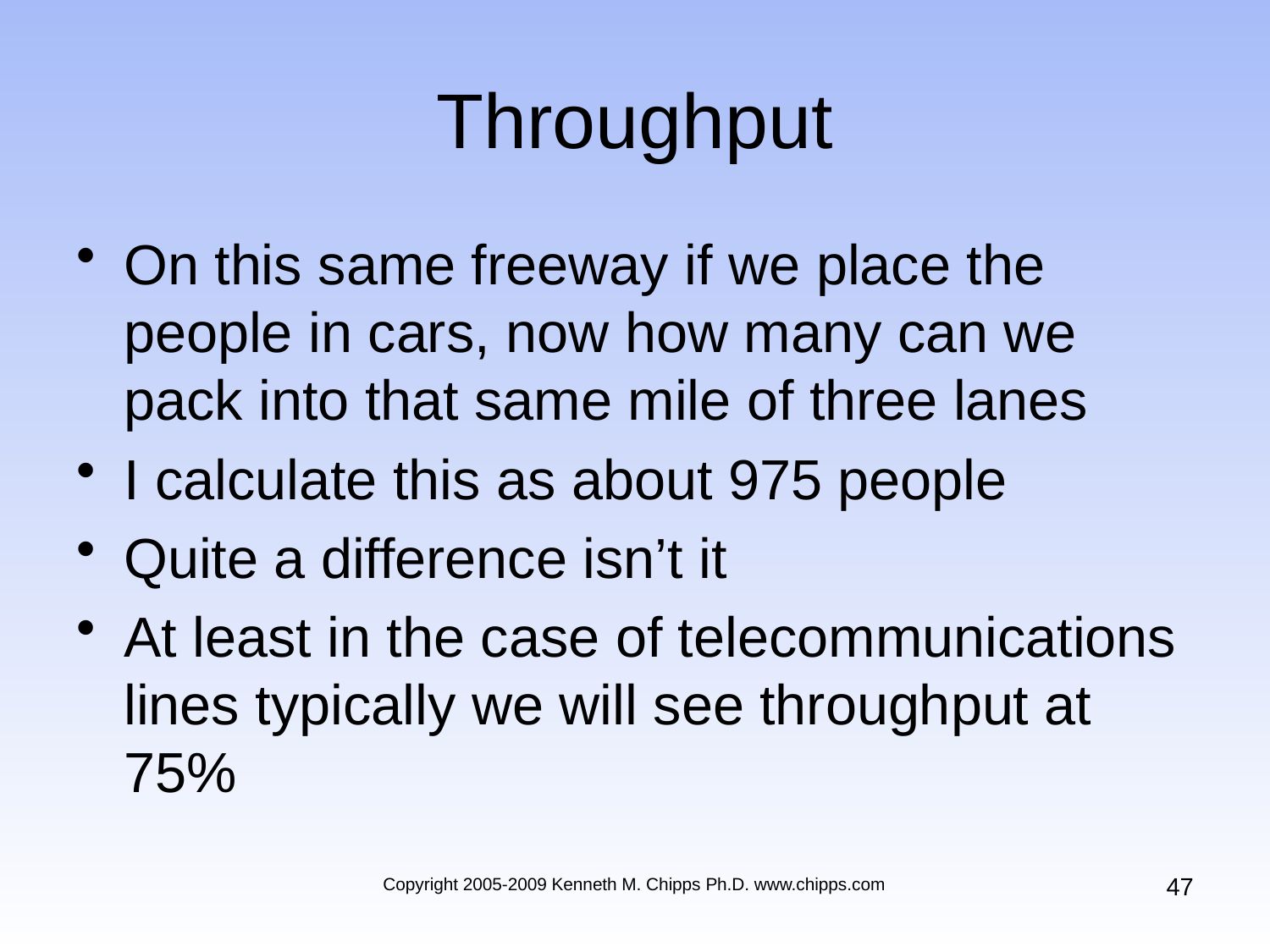

# Throughput
On this same freeway if we place the people in cars, now how many can we pack into that same mile of three lanes
I calculate this as about 975 people
Quite a difference isn’t it
At least in the case of telecommunications lines typically we will see throughput at 75%
47
Copyright 2005-2009 Kenneth M. Chipps Ph.D. www.chipps.com